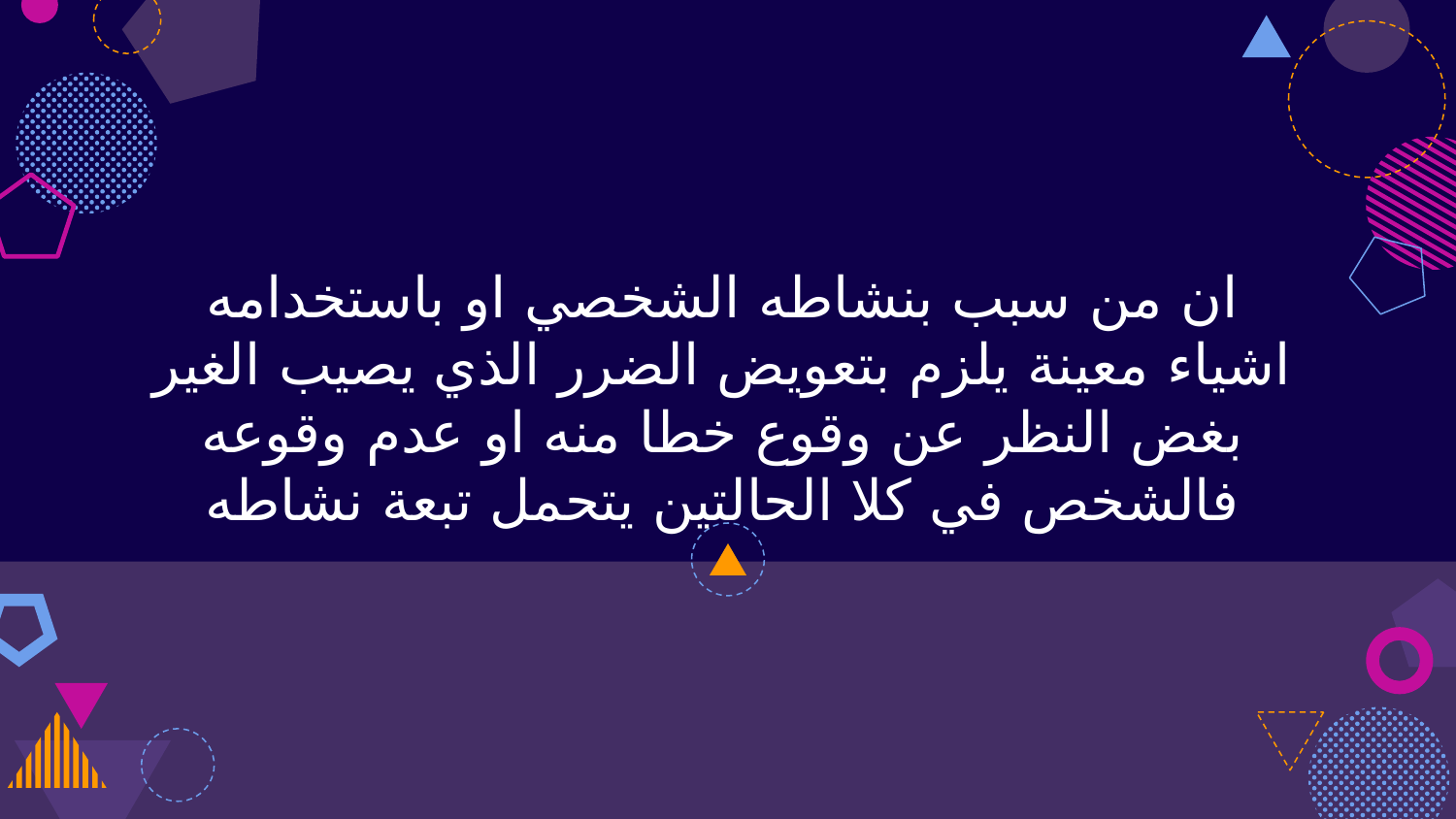

# ان من سبب بنشاطه الشخصي او باستخدامه اشياء معينة يلزم بتعويض الضرر الذي يصيب الغير بغض النظر عن وقوع خطا منه او عدم وقوعه فالشخص في كلا الحالتين يتحمل تبعة نشاطه